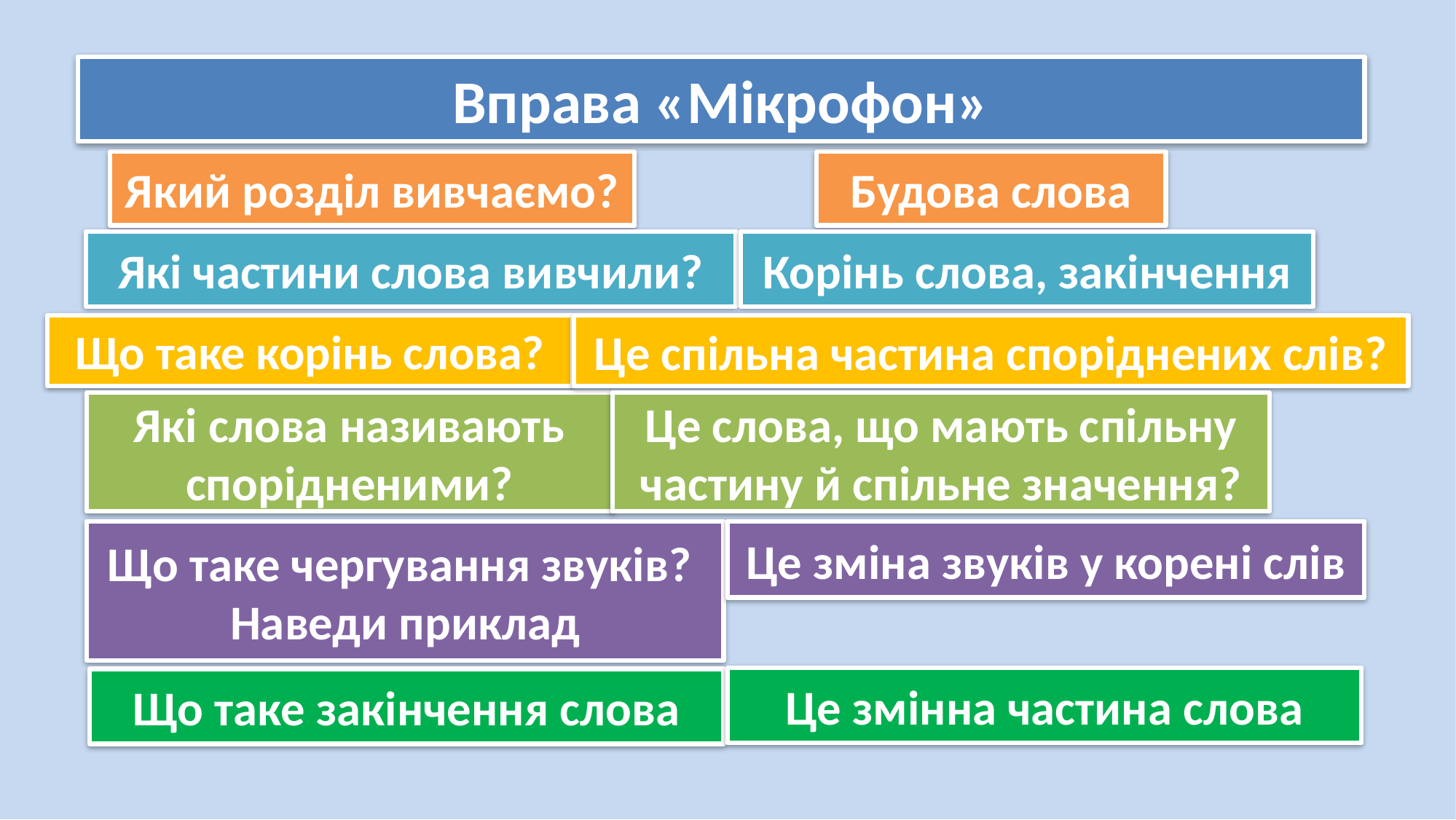

# Вправа «Мікрофон»
Який розділ вивчаємо?
Будова слова
Які частини слова вивчили?
Корінь слова, закінчення
Це спільна частина споріднених слів?
Що таке корінь слова?
Які слова називають спорідненими?
Це слова, що мають спільну частину й спільне значення?
Що таке чергування звуків?
Наведи приклад
Це зміна звуків у корені слів
Це змінна частина слова
Що таке закінчення слова